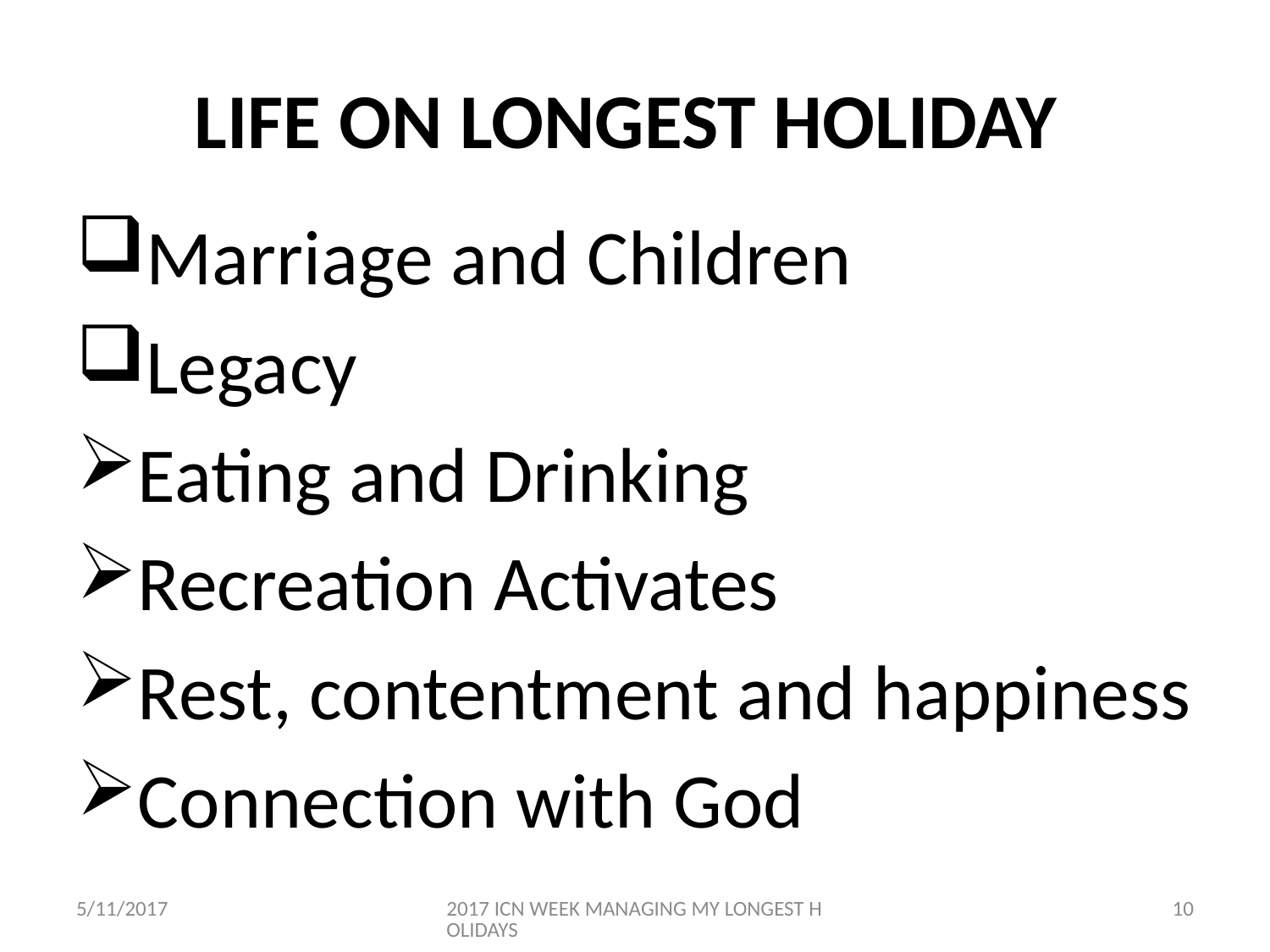

# LIFE ON LONGEST HOLIDAY
Marriage and Children
Legacy
Eating and Drinking
Recreation Activates
Rest, contentment and happiness
Connection with God
5/11/2017
2017 ICN WEEK MANAGING MY LONGEST HOLIDAYS
10